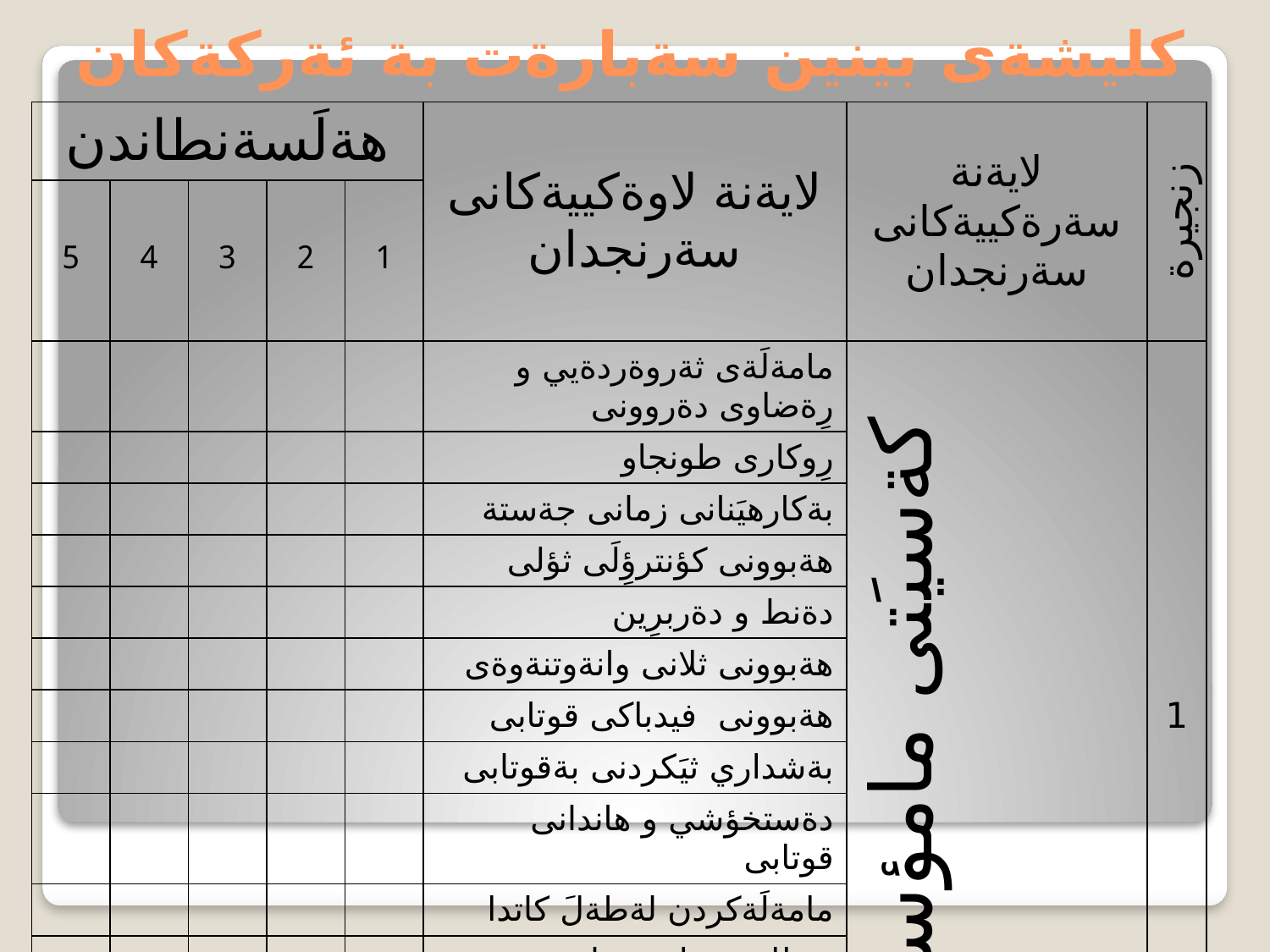

# كليشةى بينين سةبارةت بة ئةركةكان
| هةلَسةنطاندن |  |  |  |  | لايةنة لاوةكييةكانى سةرنجدان | لايةنة سةرةكييةكانى سةرنجدان | زنجيرة |
| --- | --- | --- | --- | --- | --- | --- | --- |
| 5 | 4 | 3 | 2 | 1 |  |  |  |
|  |  |  |  |  | مامةلَةى ثةروةردةيي و رِةضاوى دةروونى | كةسيَتى مامؤستا | 1 |
|  |  |  |  |  | رِوكارى طونجاو |  |  |
|  |  |  |  |  | بةكارهيَنانى زمانى جةستة |  |  |
|  |  |  |  |  | هةبوونى كؤنترؤِلَى ثؤلى |  |  |
|  |  |  |  |  | دةنط و دةربرِين |  |  |
|  |  |  |  |  | هةبوونى ثلانى وانةوتنةوةى |  |  |
|  |  |  |  |  | هةبوونى فيدباكى قوتابى |  |  |
|  |  |  |  |  | بةشداري ثيَكردنى بةقوتابى |  |  |
|  |  |  |  |  | دةستخؤشي و هاندانى قوتابى |  |  |
|  |  |  |  |  | مامةلَةكردن لةطةلَ كاتدا |  |  |
|  |  |  |  |  | رِيَطاو شيَوازى وانةوتنةوة |  |  |
|  |  |  |  |  | هؤكارةكانى رِوونكردنةوة |  |  |
|  |  |  |  |  | ناوهيَنانى قوتابى |  |  |